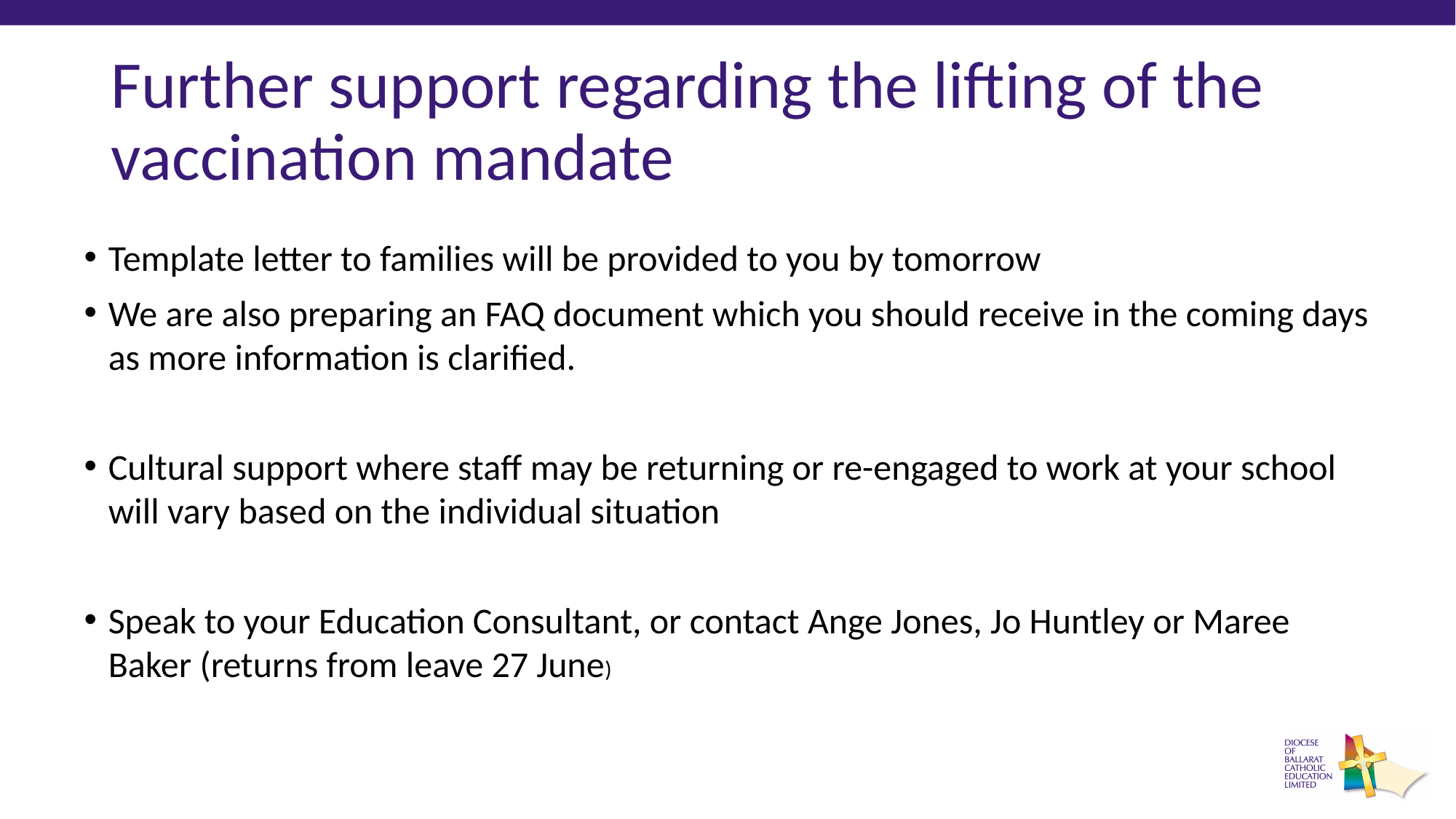

# Further support regarding the lifting of the vaccination mandate
Template letter to families will be provided to you by tomorrow
We are also preparing an FAQ document which you should receive in the coming days as more information is clarified.

Cultural support where staff may be returning or re-engaged to work at your school will vary based on the individual situation

Speak to your Education Consultant, or contact Ange Jones, Jo Huntley or Maree Baker (returns from leave 27 June)